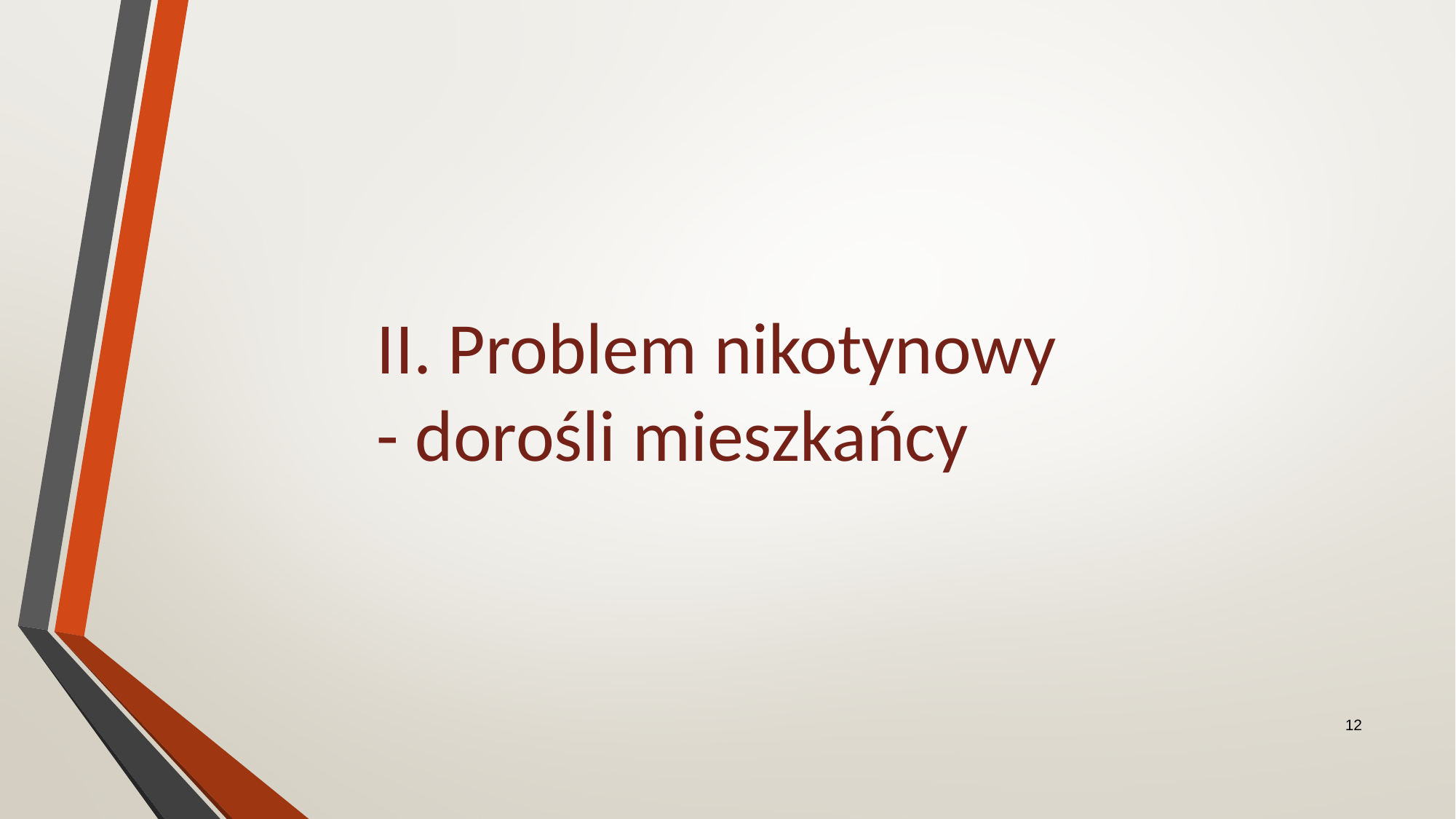

II. Problem nikotynowy
- dorośli mieszkańcy
12